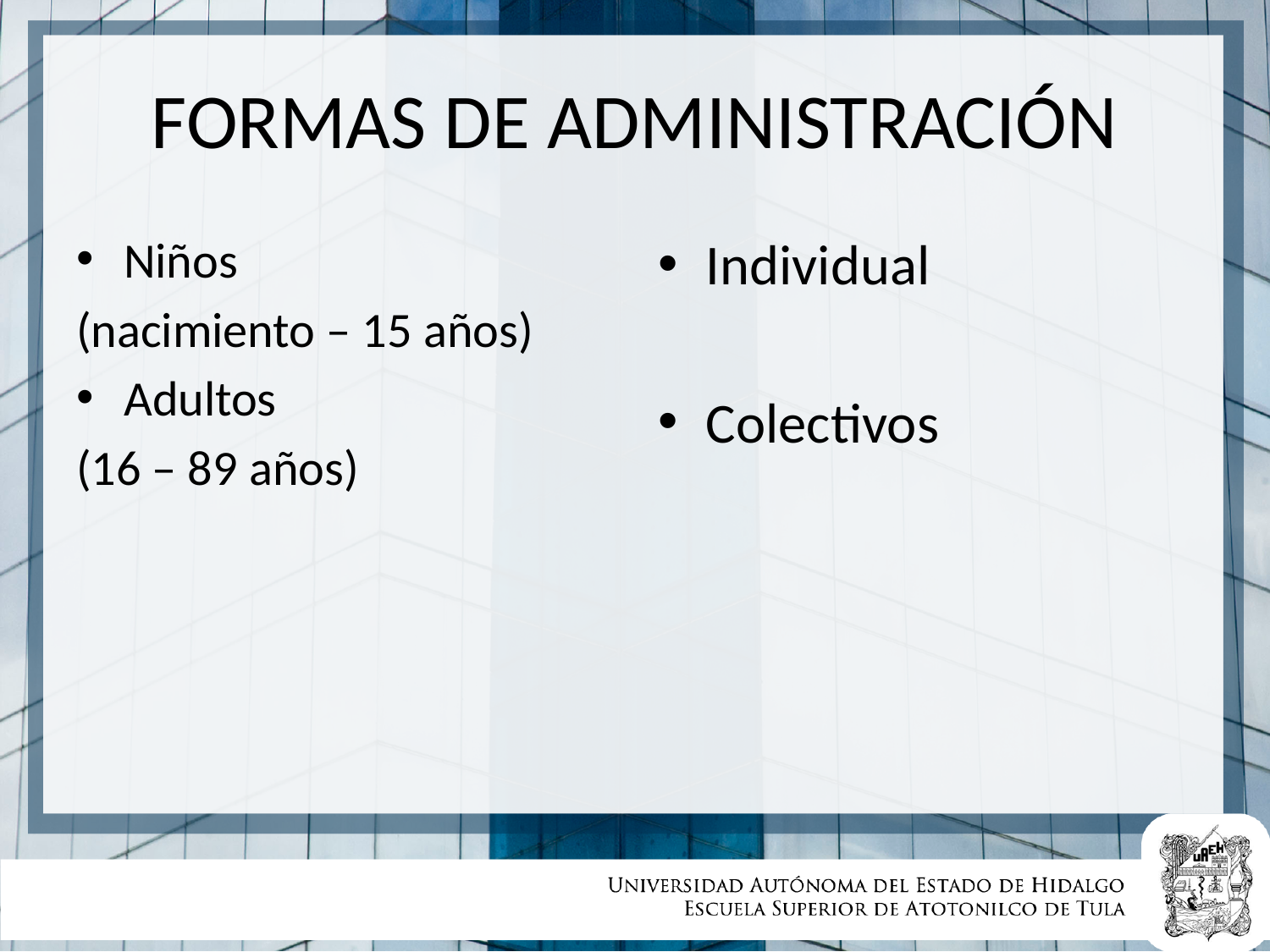

# FORMAS DE ADMINISTRACIÓN
Niños
(nacimiento – 15 años)
Adultos
(16 – 89 años)
Individual

Colectivos